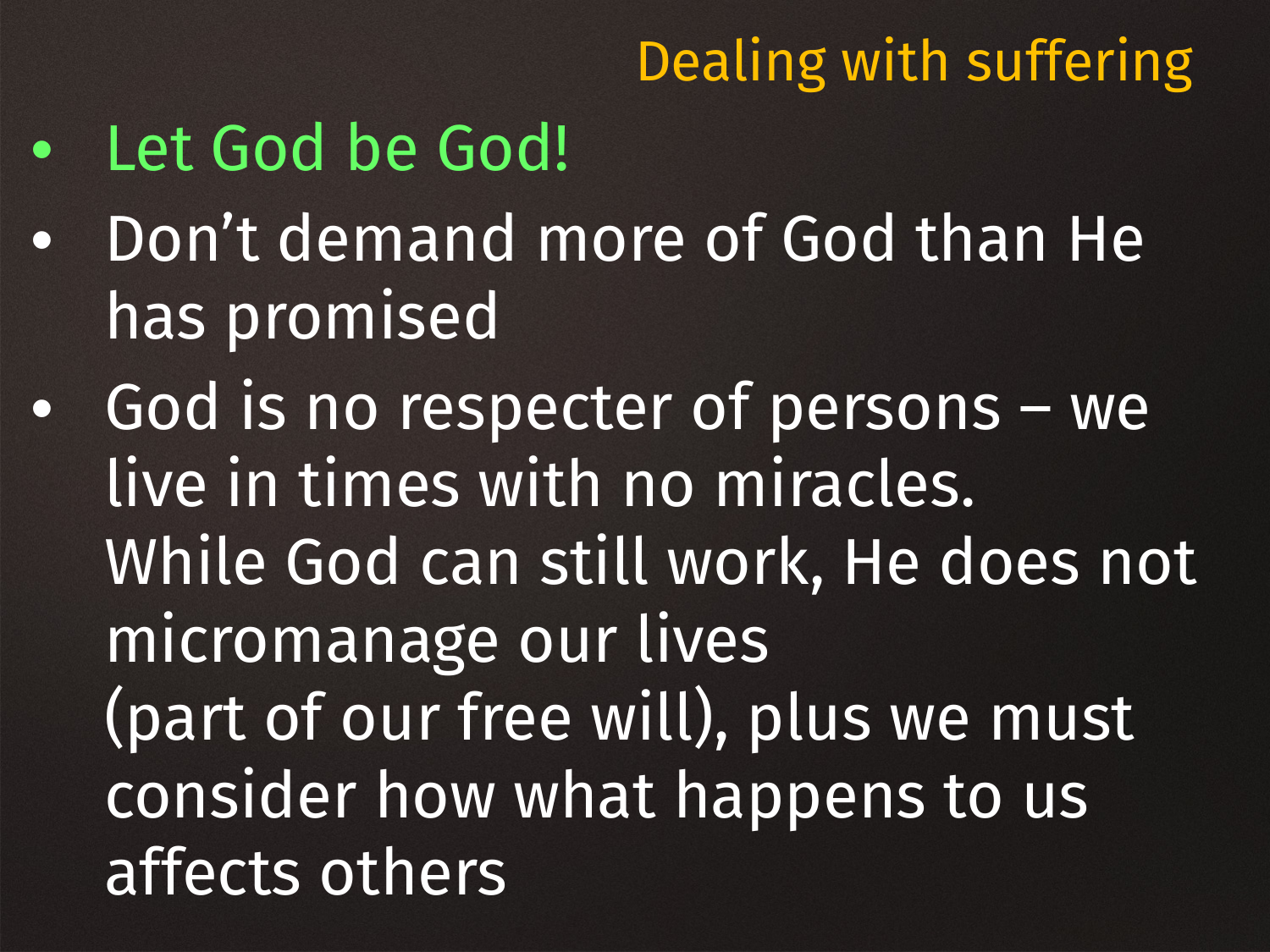

Dealing with suffering
Let God be God!
Don’t demand more of God than He has promised
God is no respecter of persons – we live in times with no miracles.
While God can still work, He does not micromanage our lives
(part of our free will), plus we must consider how what happens to us affects others